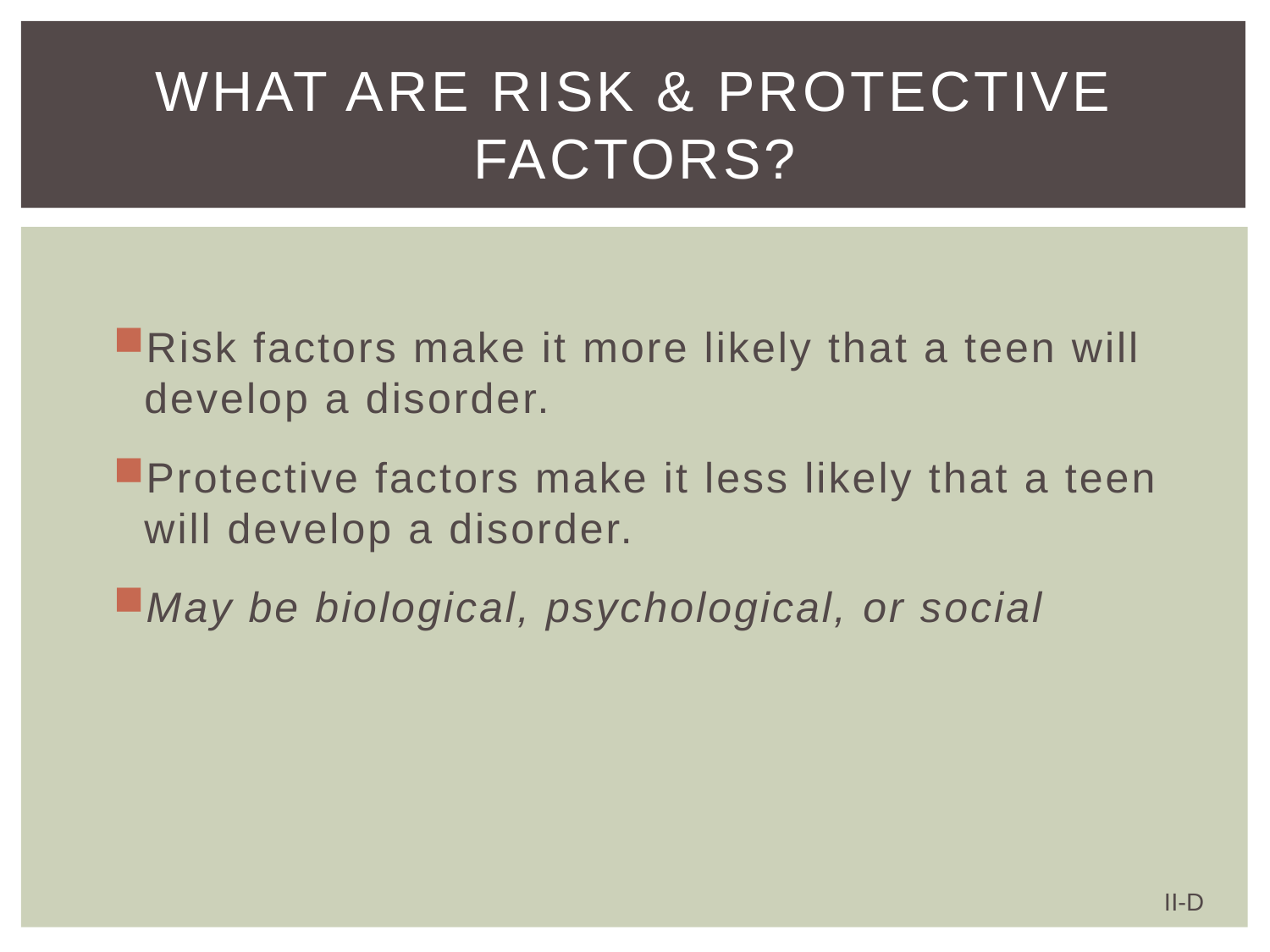

# WHAT ARE RISK & PROTECTIVE FACTORS?
Risk factors make it more likely that a teen will develop a disorder.

Protective factors make it less likely that a teen will develop a disorder.

May be biological, psychological, or social

II-D